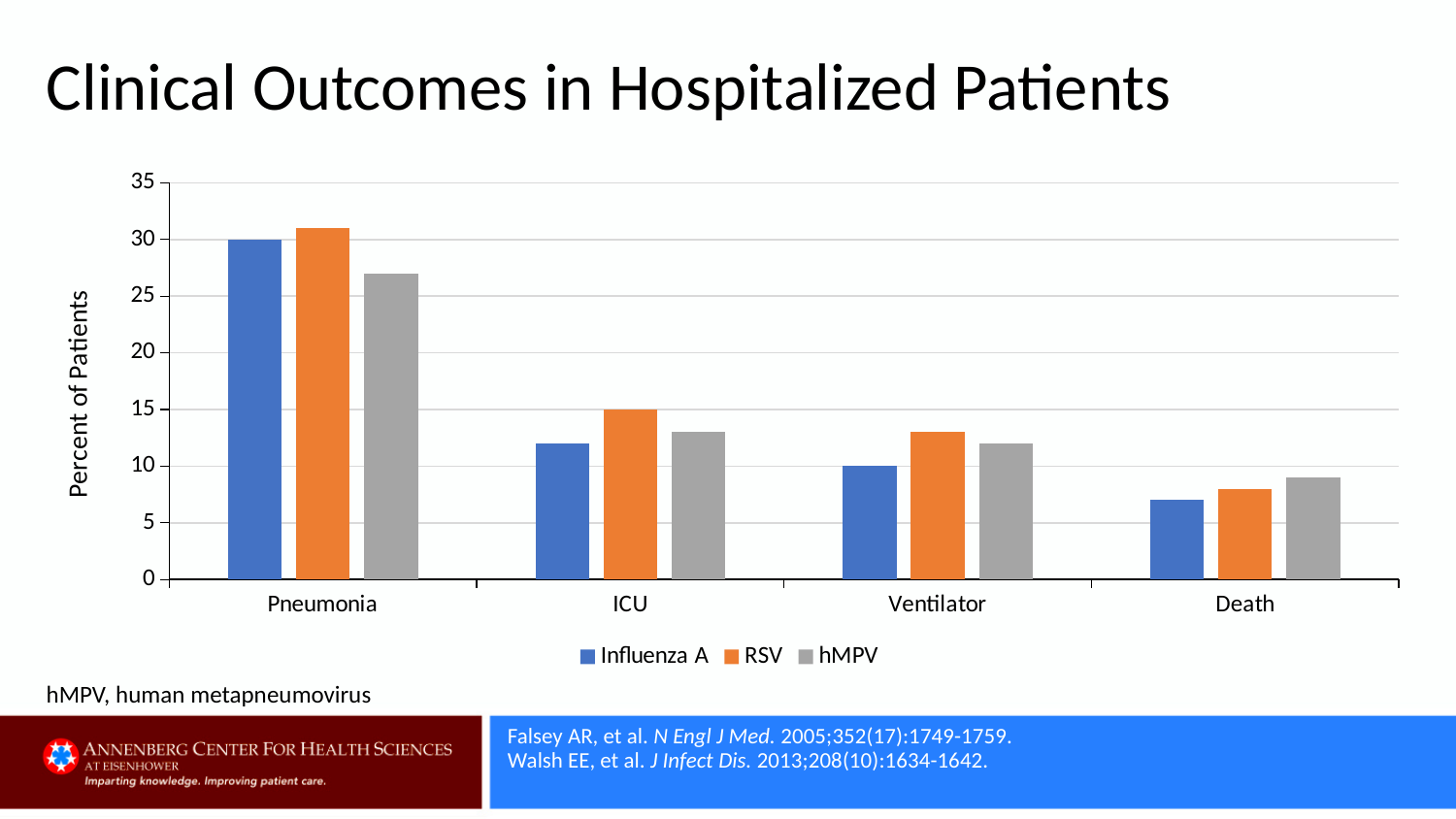

# Clinical Outcomes in Hospitalized Patients

### Chart

| Category | Influenza A | RSV | hMPV |
|---|---|---|---|
| Pneumonia | 30.0 | 31.0 | 27.0 |
| ICU | 12.0 | 15.0 | 13.0 |
| Ventilator | 10.0 | 13.0 | 12.0 |
| Death | 7.0 | 8.0 | 9.0 |
hMPV, human metapneumovirus
Falsey AR, et al. N Engl J Med. 2005;352(17):1749-1759.
Walsh EE, et al. J Infect Dis. 2013;208(10):1634-1642.